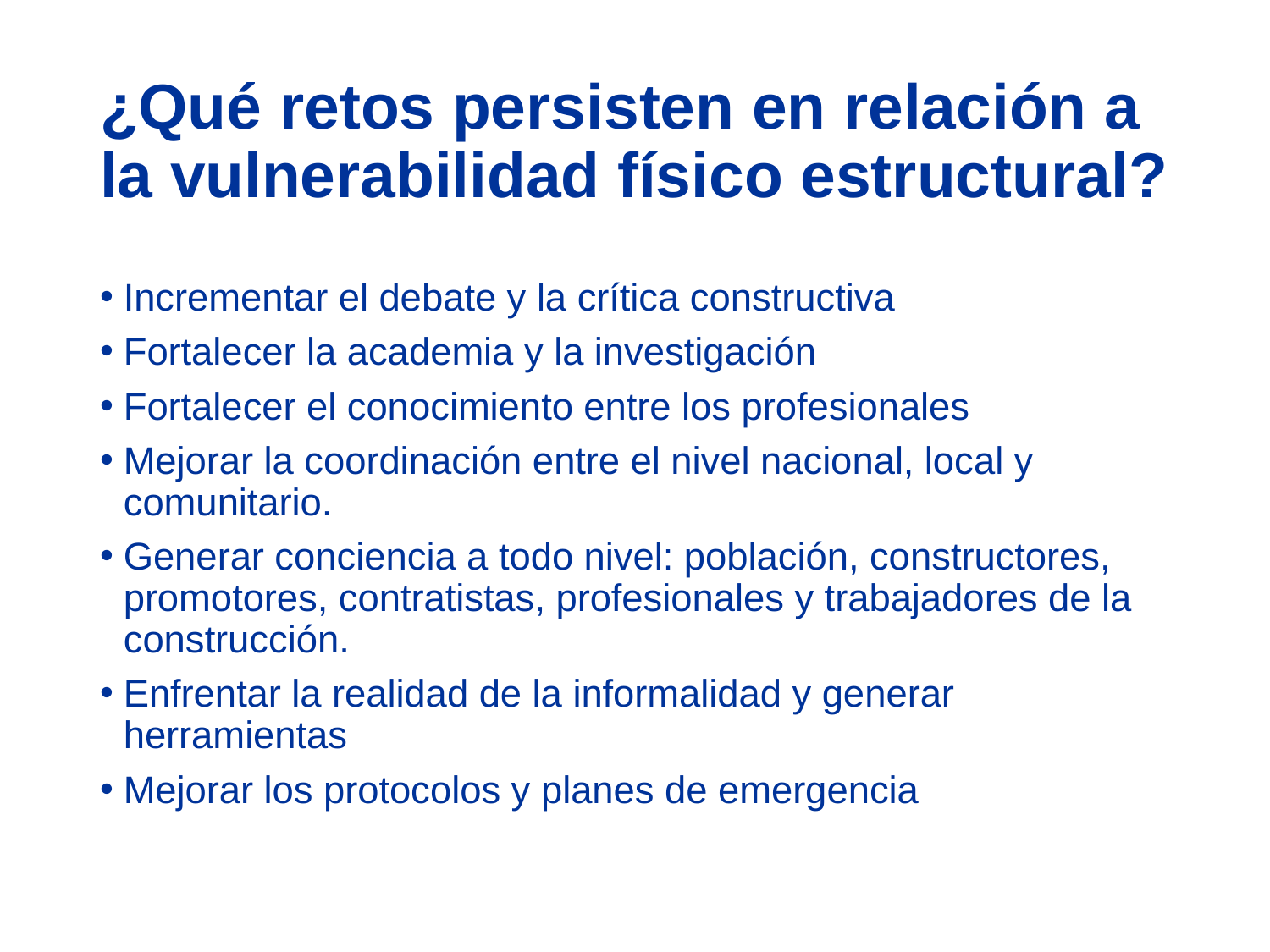

# ¿Qué retos persisten en relación a la vulnerabilidad físico estructural?
Incrementar el debate y la crítica constructiva
Fortalecer la academia y la investigación
Fortalecer el conocimiento entre los profesionales
Mejorar la coordinación entre el nivel nacional, local y comunitario.
Generar conciencia a todo nivel: población, constructores, promotores, contratistas, profesionales y trabajadores de la construcción.
Enfrentar la realidad de la informalidad y generar herramientas
Mejorar los protocolos y planes de emergencia